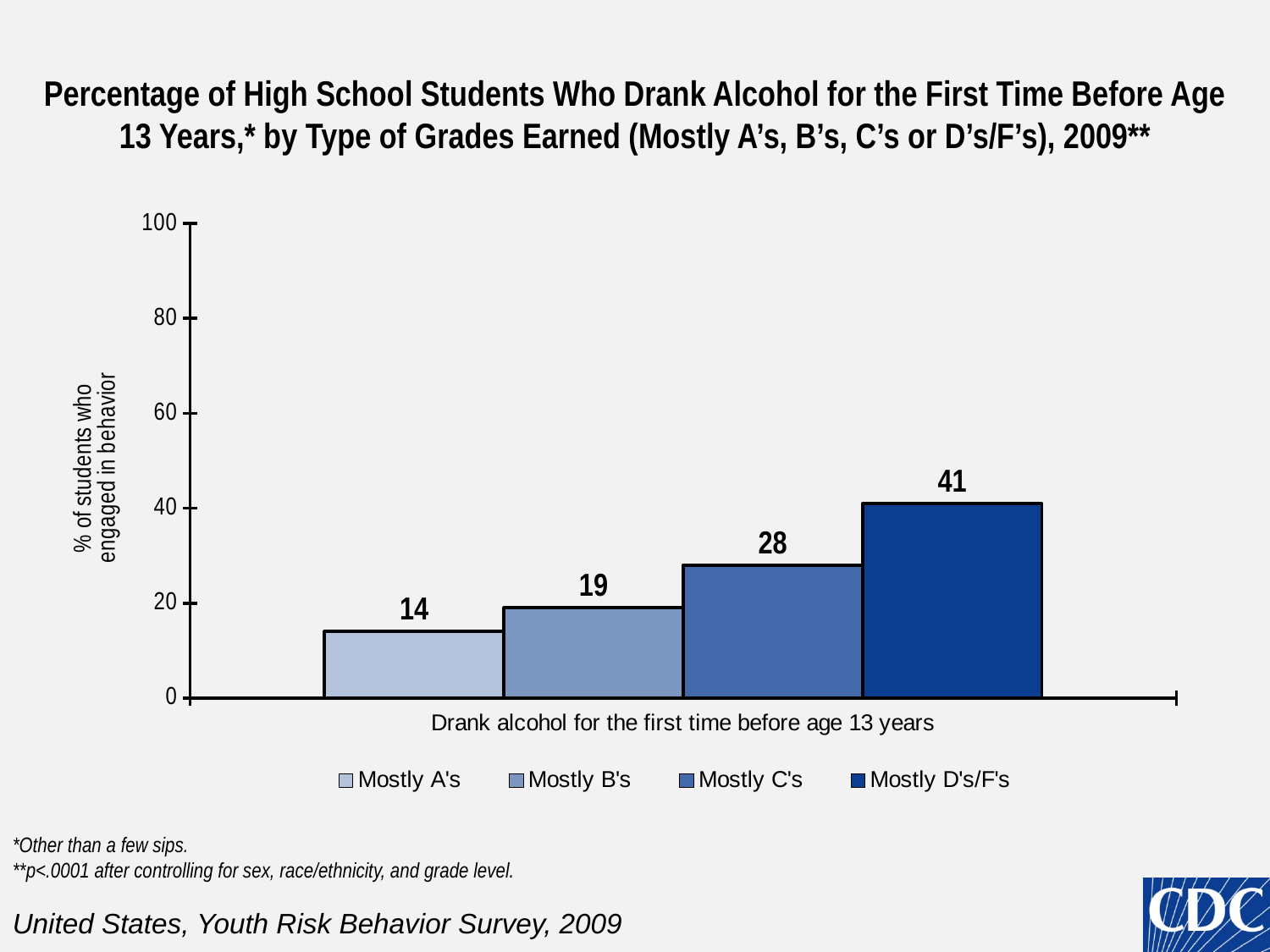

# Percentage of High School Students Who Drank Alcohol for the First Time Before Age 13 Years,* by Type of Grades Earned (Mostly A’s, B’s, C’s or D’s/F’s), 2009**

### Chart

| Category | Mostly A's | Mostly B's | Mostly C's | Mostly D's/F's |
|---|---|---|---|---|
| Drank alcohol for the first time before age 13 years | 14.0 | 19.0 | 28.0 | 41.0 |
*Other than a few sips.
**p<.0001 after controlling for sex, race/ethnicity, and grade level.
United States, Youth Risk Behavior Survey, 2009